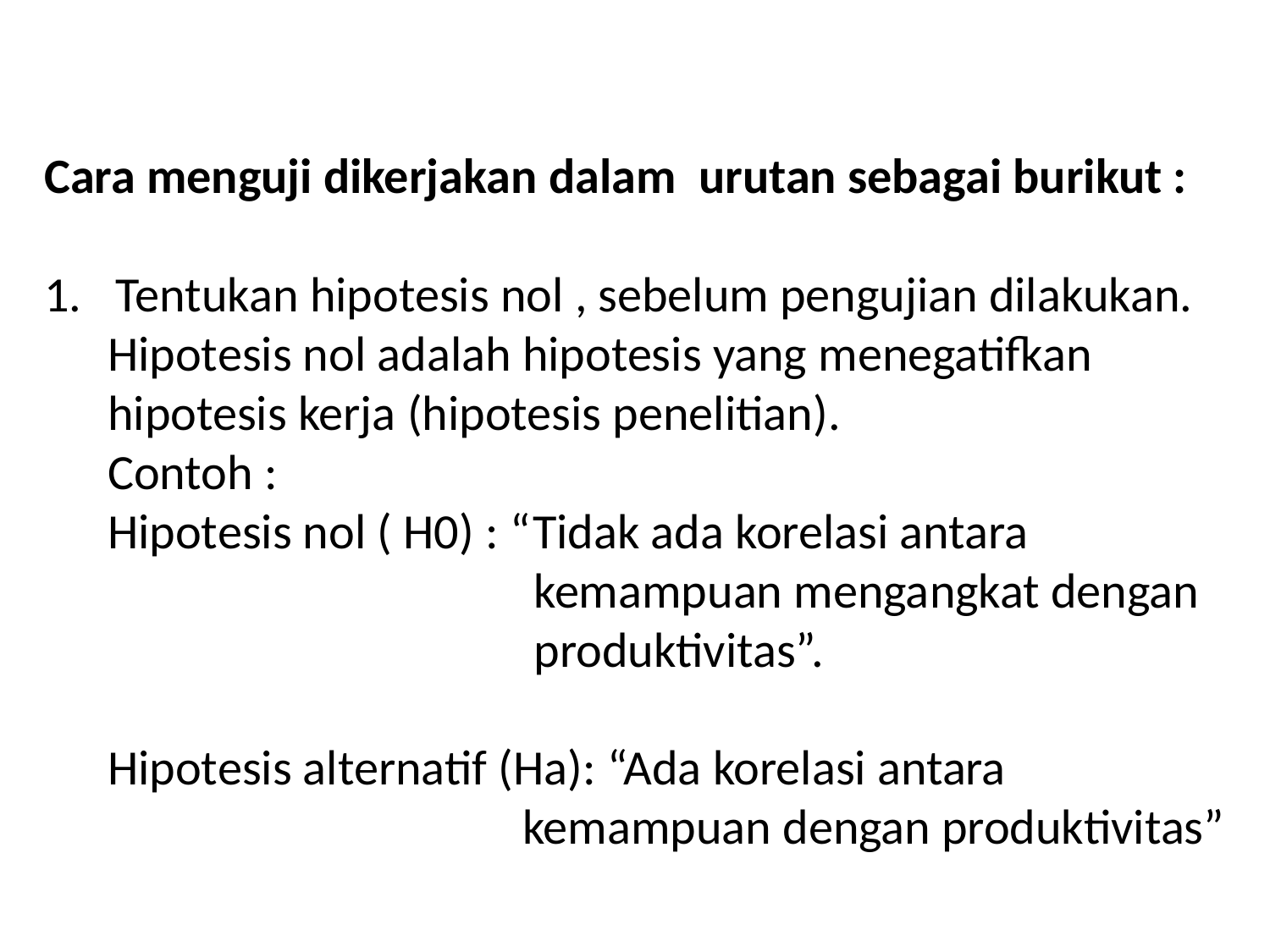

Cara menguji dikerjakan dalam  urutan sebagai burikut :

Tentukan hipotesis nol , sebelum pengujian dilakukan.
Hipotesis nol adalah hipotesis yang menegatifkan hipotesis kerja (hipotesis penelitian).
Contoh :
Hipotesis nol ( H0) : “Tidak ada korelasi antara
                                      kemampuan mengangkat dengan
                                      produktivitas”.

Hipotesis alternatif (Ha): “Ada korelasi antara
                                     kemampuan dengan produktivitas”